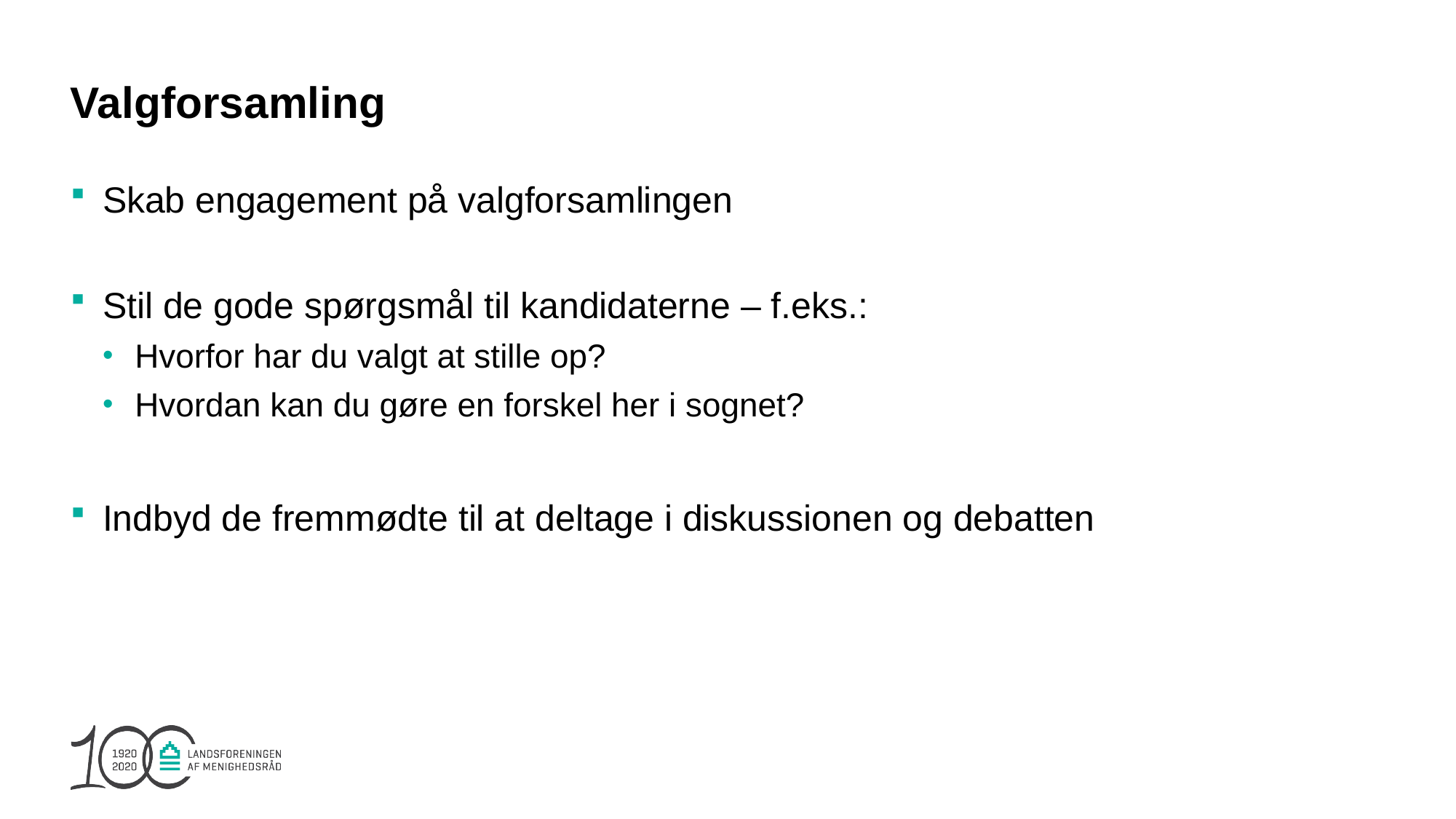

# Valgforsamling
Skab engagement på valgforsamlingen

Stil de gode spørgsmål til kandidaterne – f.eks.:
Hvorfor har du valgt at stille op?
Hvordan kan du gøre en forskel her i sognet?

Indbyd de fremmødte til at deltage i diskussionen og debatten
57